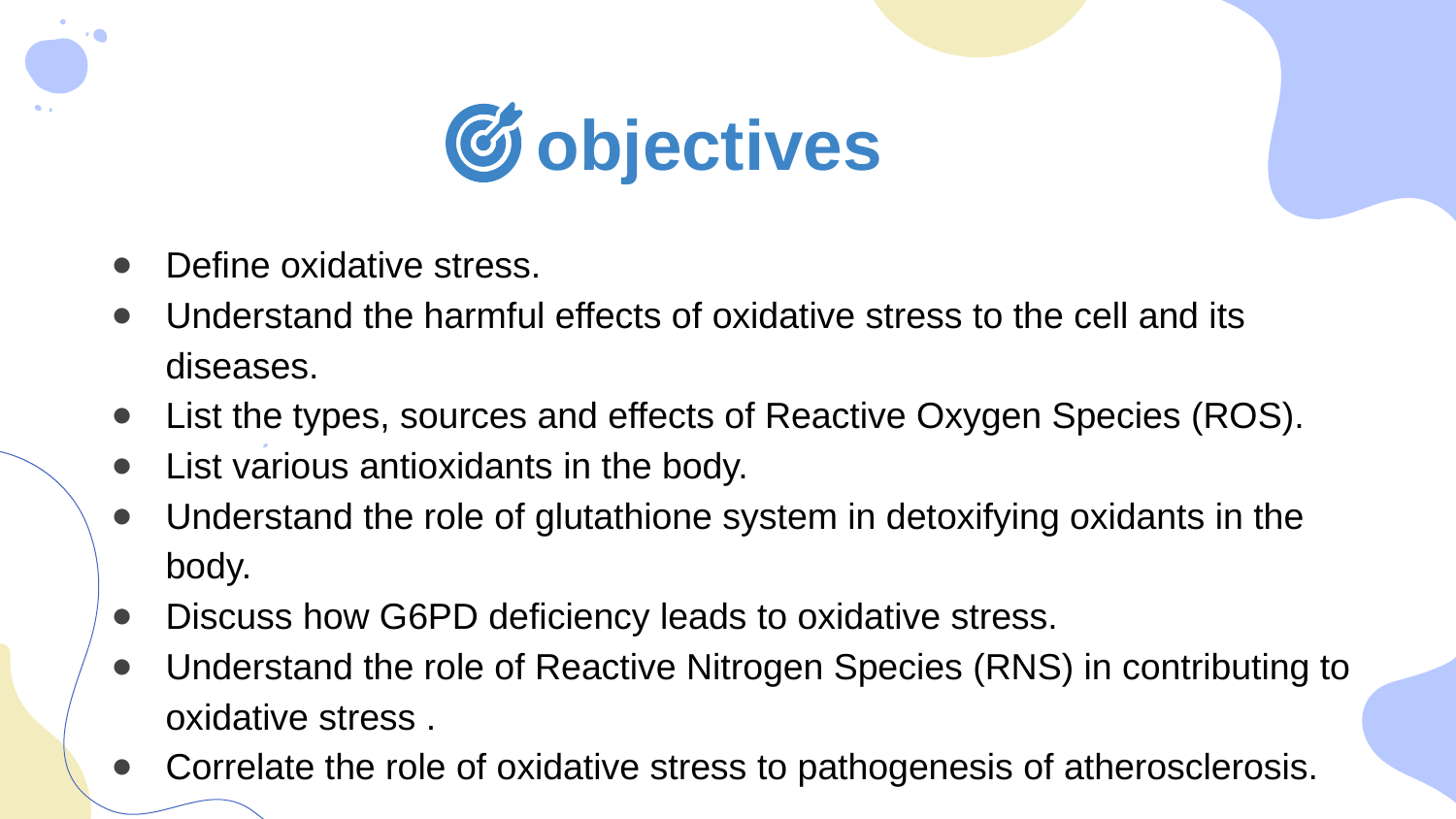

# objectives

Define oxidative stress.
Understand the harmful effects of oxidative stress to the cell and its diseases.
List the types, sources and effects of Reactive Oxygen Species (ROS).
List various antioxidants in the body.
Understand the role of glutathione system in detoxifying oxidants in the body.
Discuss how G6PD deficiency leads to oxidative stress.
Understand the role of Reactive Nitrogen Species (RNS) in contributing to oxidative stress .
Correlate the role of oxidative stress to pathogenesis of atherosclerosis.